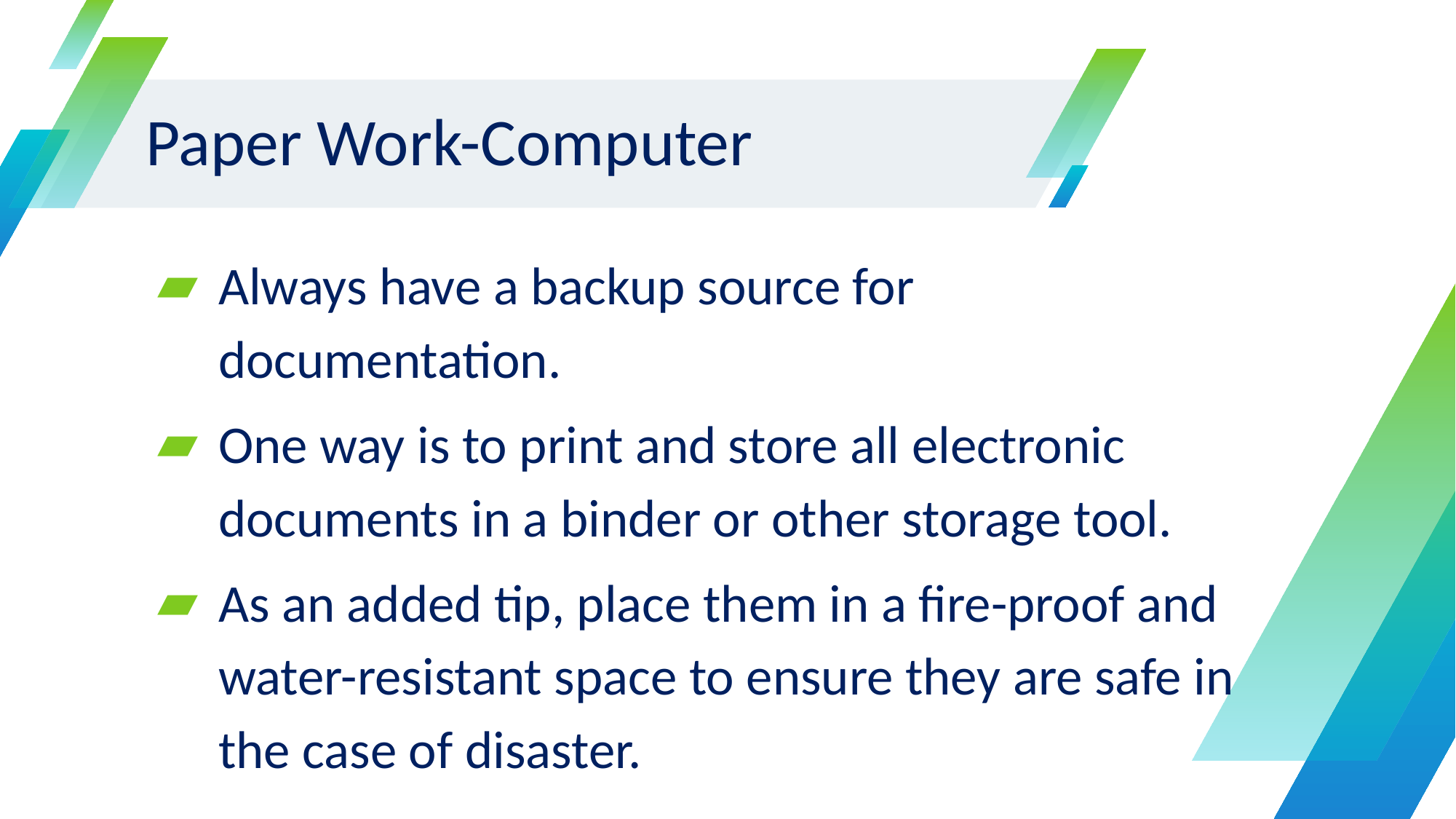

# Paper Work-Computer
Always have a backup source for documentation.
One way is to print and store all electronic documents in a binder or other storage tool.
As an added tip, place them in a fire-proof and water-resistant space to ensure they are safe in the case of disaster.